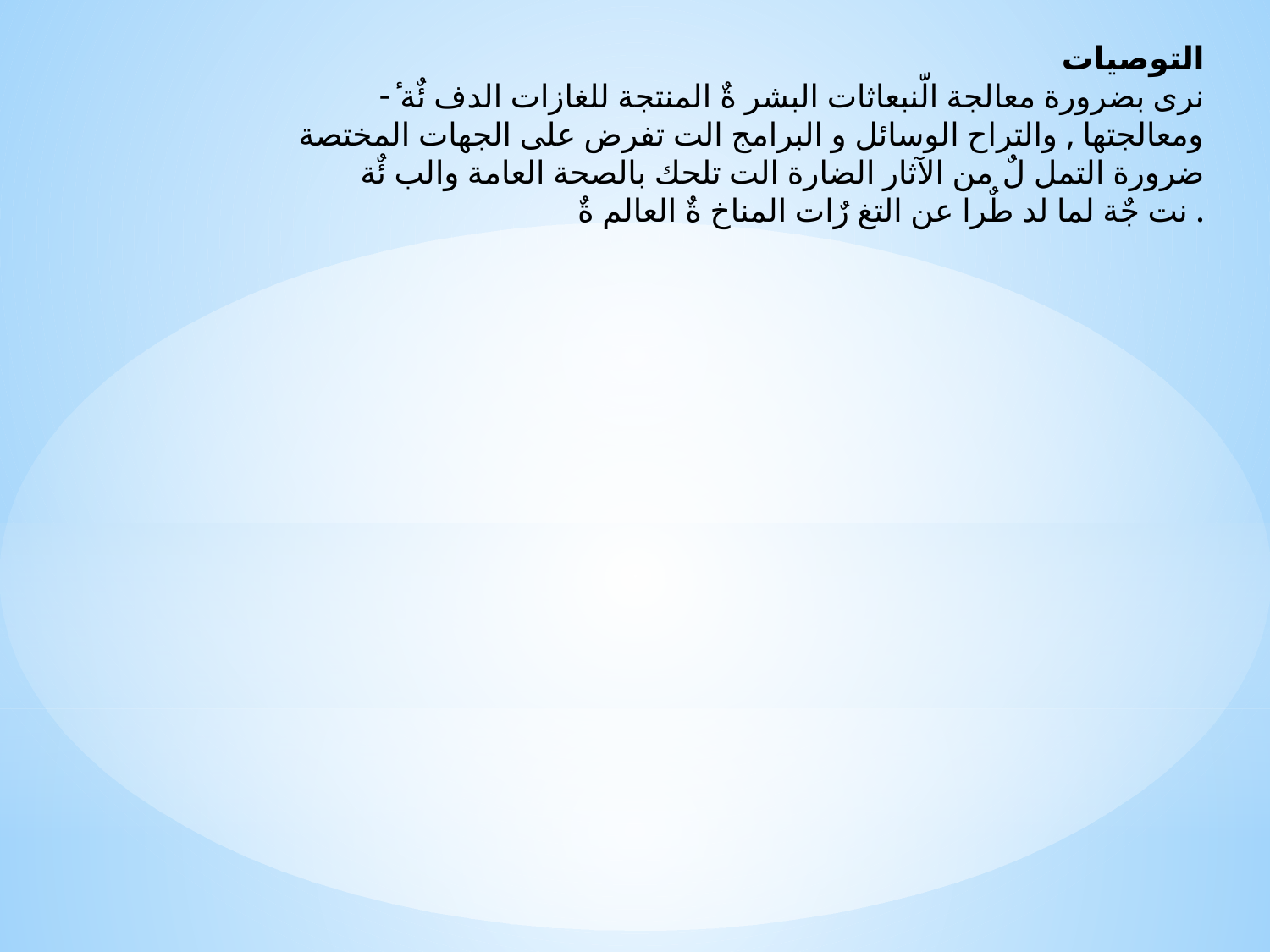

التوصيات
-ٔ نرى بضرورة معالجة الّنبعاثات البشر ةٌ المنتجة للغازات الدف ئٌة
ومعالجتها , والتراح الوسائل و البرامج الت تفرض على الجهات المختصة
ضرورة التمل لٌ من الآثار الضارة الت تلحك بالصحة العامة والب ئٌة
نت جٌة لما لد طٌرا عن التغ رٌات المناخ ةٌ العالم ةٌ .